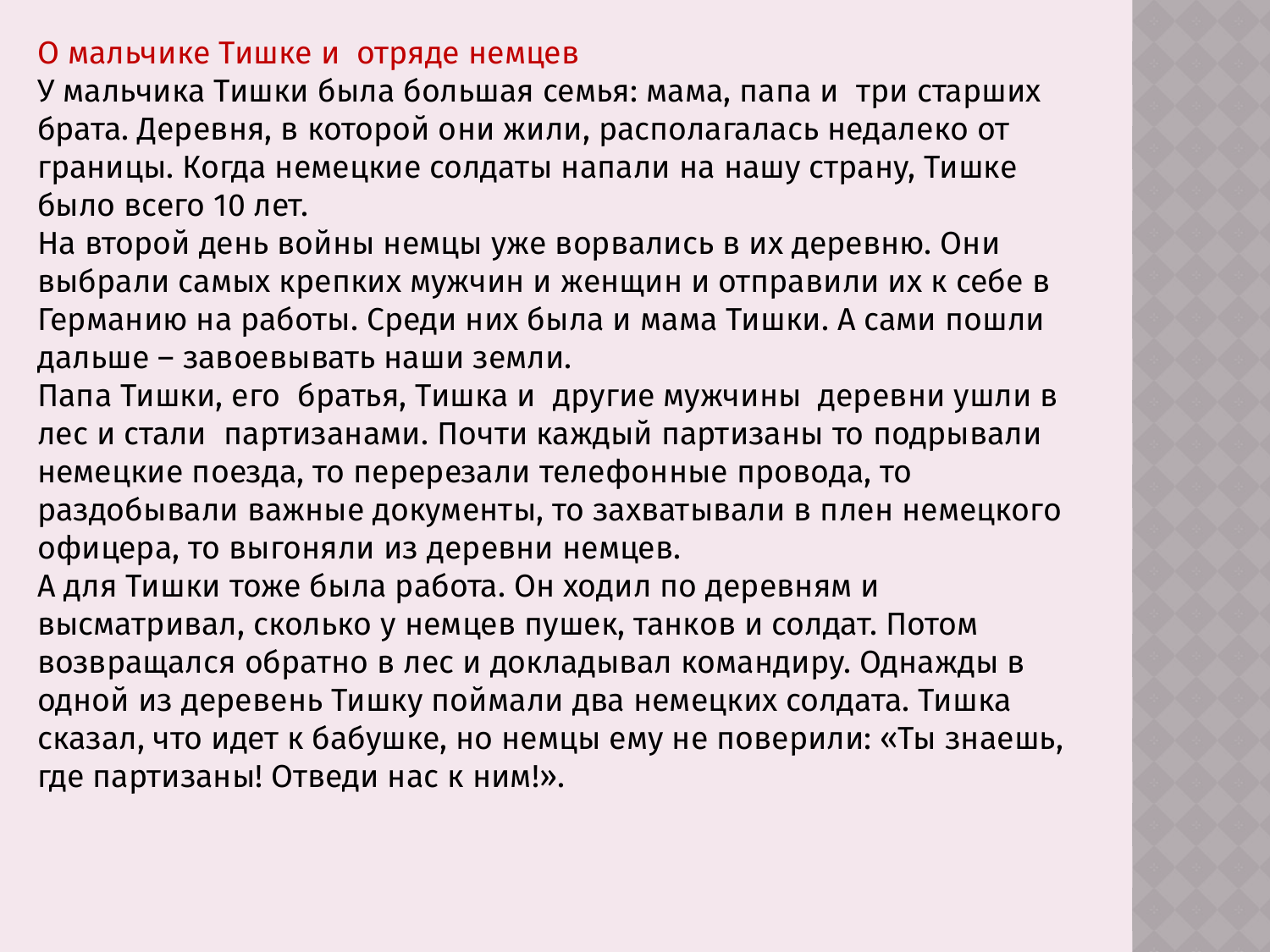

О мальчике Тишке и  отряде немцев
У мальчика Тишки была большая семья: мама, папа и  три старших брата. Деревня, в которой они жили, располагалась недалеко от границы. Когда немецкие солдаты напали на нашу страну, Тишке было всего 10 лет.
На второй день войны немцы уже ворвались в их деревню. Они выбрали самых крепких мужчин и женщин и отправили их к себе в Германию на работы. Среди них была и мама Тишки. А сами пошли дальше – завоевывать наши земли.
Папа Тишки, его  братья, Тишка и  другие мужчины  деревни ушли в  лес и стали  партизанами. Почти каждый партизаны то подрывали немецкие поезда, то перерезали телефонные провода, то раздобывали важные документы, то захватывали в плен немецкого офицера, то выгоняли из деревни немцев.
А для Тишки тоже была работа. Он ходил по деревням и высматривал, сколько у немцев пушек, танков и солдат. Потом возвращался обратно в лес и докладывал командиру. Однажды в одной из деревень Тишку поймали два немецких солдата. Тишка сказал, что идет к бабушке, но немцы ему не поверили: «Ты знаешь, где партизаны! Отведи нас к ним!».